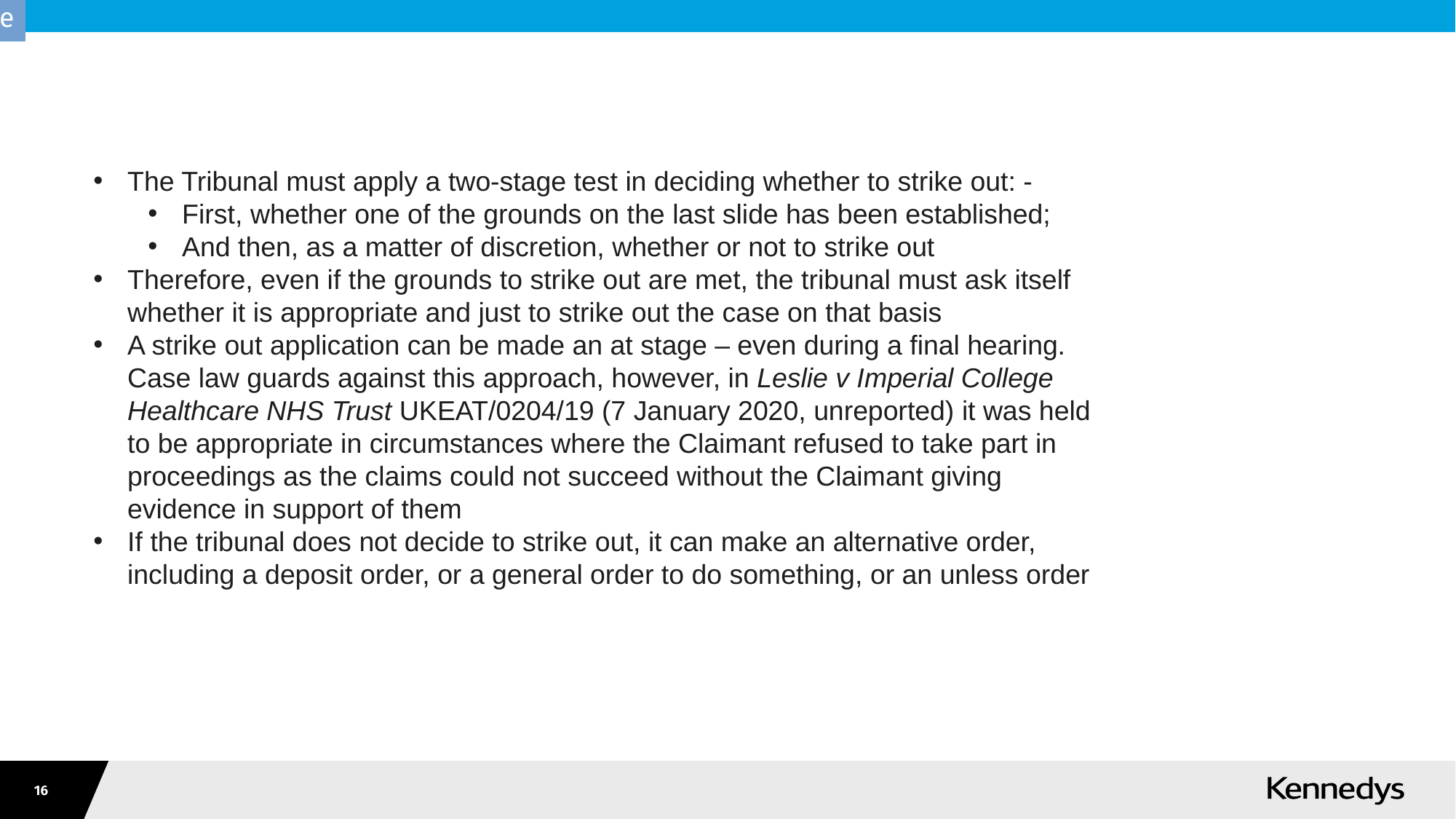

#
The Tribunal must apply a two-stage test in deciding whether to strike out: -
First, whether one of the grounds on the last slide has been established;
And then, as a matter of discretion, whether or not to strike out
Therefore, even if the grounds to strike out are met, the tribunal must ask itself whether it is appropriate and just to strike out the case on that basis
A strike out application can be made an at stage – even during a final hearing. Case law guards against this approach, however, in Leslie v Imperial College Healthcare NHS Trust UKEAT/0204/19 (7 January 2020, unreported) it was held to be appropriate in circumstances where the Claimant refused to take part in proceedings as the claims could not succeed without the Claimant giving evidence in support of them
If the tribunal does not decide to strike out, it can make an alternative order, including a deposit order, or a general order to do something, or an unless order